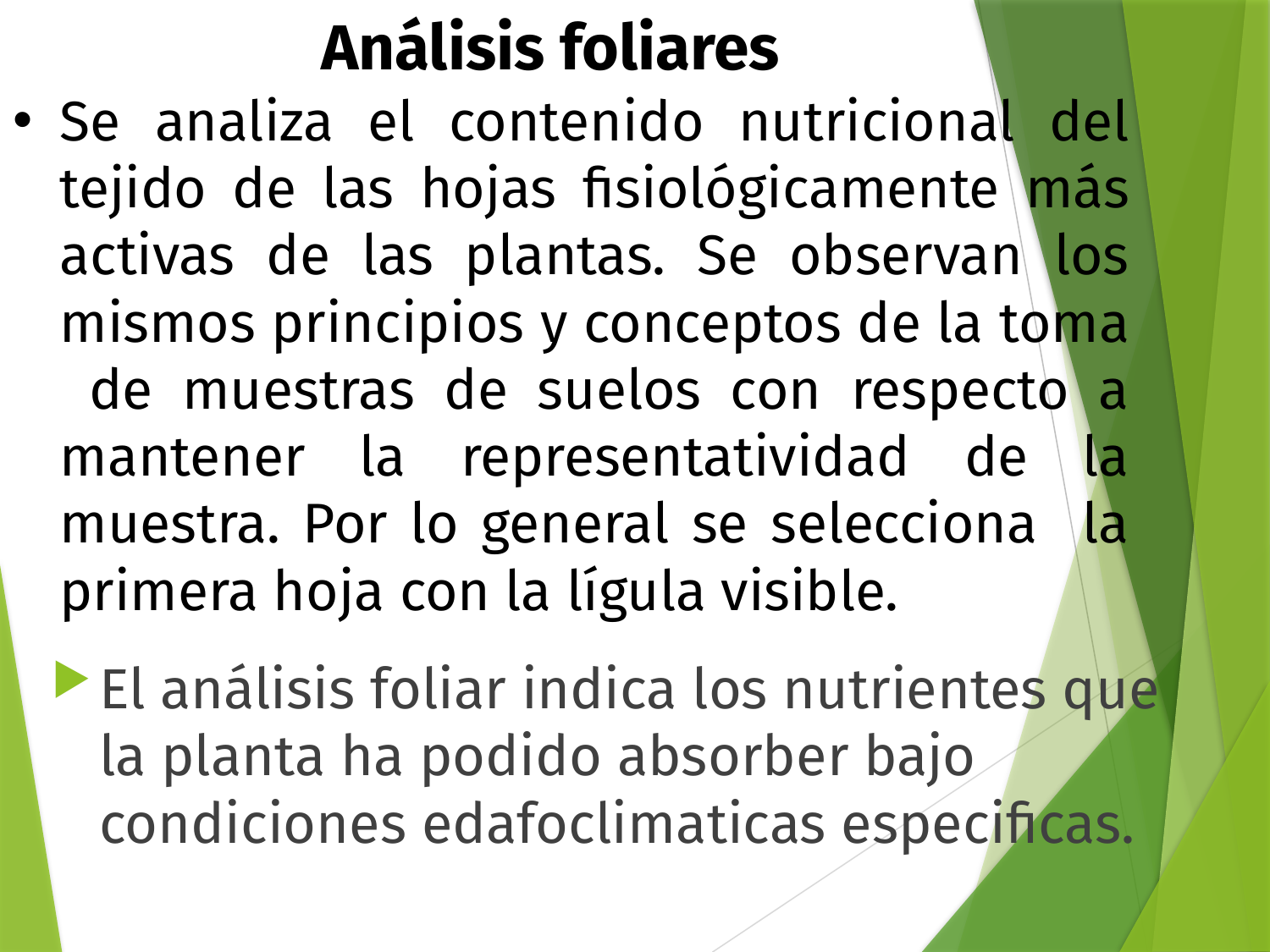

Análisis foliares
Se analiza el contenido nutricional del tejido de las hojas fisiológicamente más activas de las plantas. Se observan los mismos principios y conceptos de la toma  de muestras de suelos con respecto a mantener la representatividad de la muestra. Por lo general se selecciona  la primera hoja con la lígula visible.
El análisis foliar indica los nutrientes que la planta ha podido absorber bajo condiciones edafoclimaticas especificas.